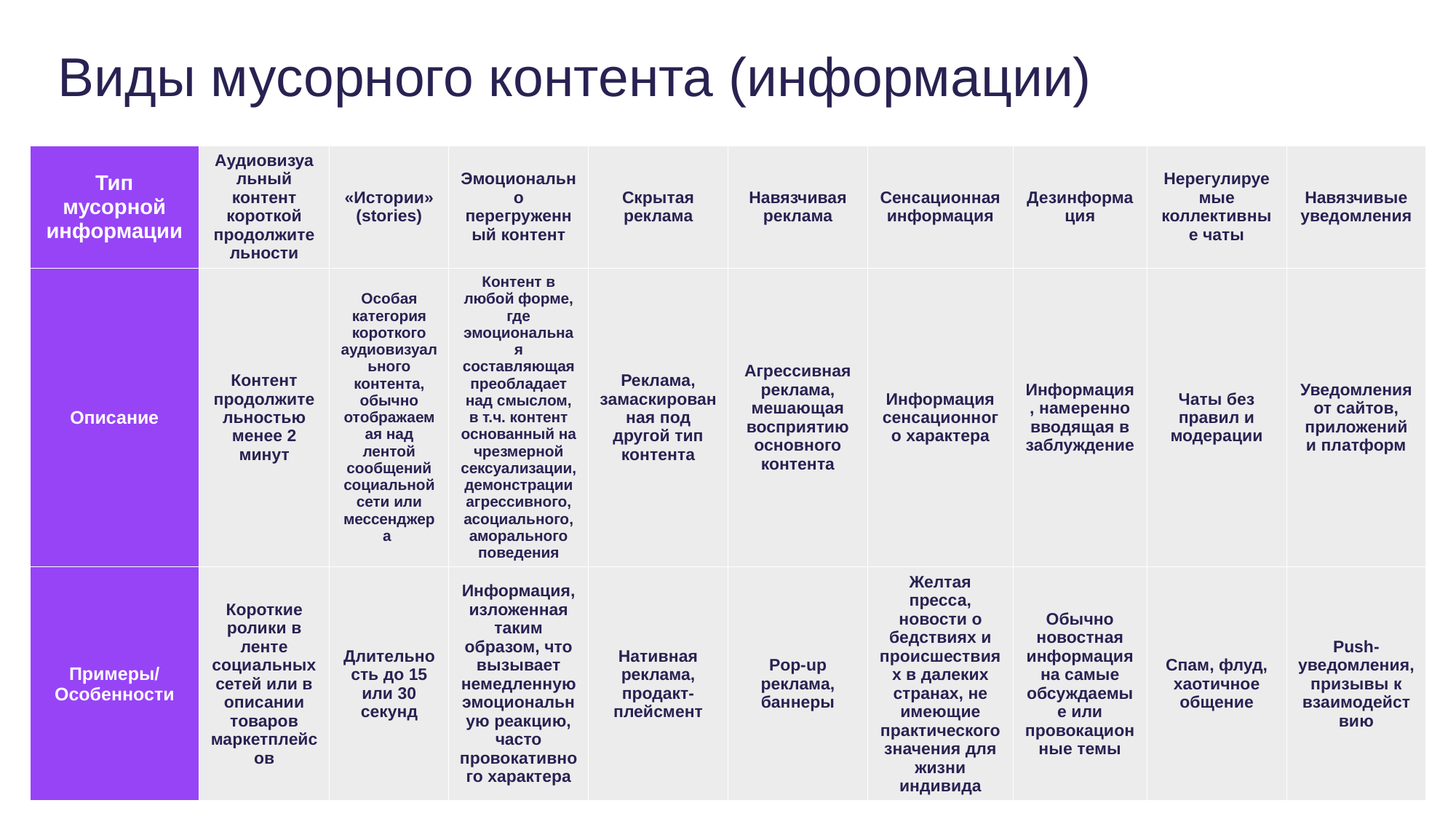

# Виды мусорного контента (информации)
| Тип мусорной информации | Аудиовизуальный контент короткой продолжительности | «Истории» (stories) | Эмоционально перегруженный контент | Скрытая реклама | Навязчивая реклама | Сенсационная информация | Дезинформация | Нерегулируемые коллективные чаты | Навязчивые уведомления |
| --- | --- | --- | --- | --- | --- | --- | --- | --- | --- |
| Описание | Контент продолжительностью менее 2 минут | Особая категория короткого аудиовизуального контента, обычно отображаемая над лентой сообщений социальной сети или мессенджера | Контент в любой форме, где эмоциональная составляющая преобладает над смыслом, в т.ч. контент основанный на чрезмерной сексуализации, демонстрации агрессивного, асоциального, аморального поведения | Реклама, замаскированная под другой тип контента | Агрессивная реклама, мешающая восприятию основного контента | Информация сенсационного характера | Информация, намеренно вводящая в заблуждение | Чаты без правил и модерации | Уведомления от сайтов, приложений и платформ |
| Примеры/ Особенности | Короткие ролики в ленте социальных сетей или в описании товаров маркетплейсов | Длительность до 15 или 30 секунд | Информация, изложенная таким образом, что вызывает немедленную эмоциональную реакцию, часто провокативного характера | Нативная реклама, продакт-плейсмент | Pop-up реклама, баннеры | Желтая пресса, новости о бедствиях и происшествиях в далеких странах, не имеющие практического значения для жизни индивида | Обычно новостная информация на самые обсуждаемые или провокационные темы | Спам, флуд, хаотичное общение | Push-уведомления, призывы к взаимодействию |